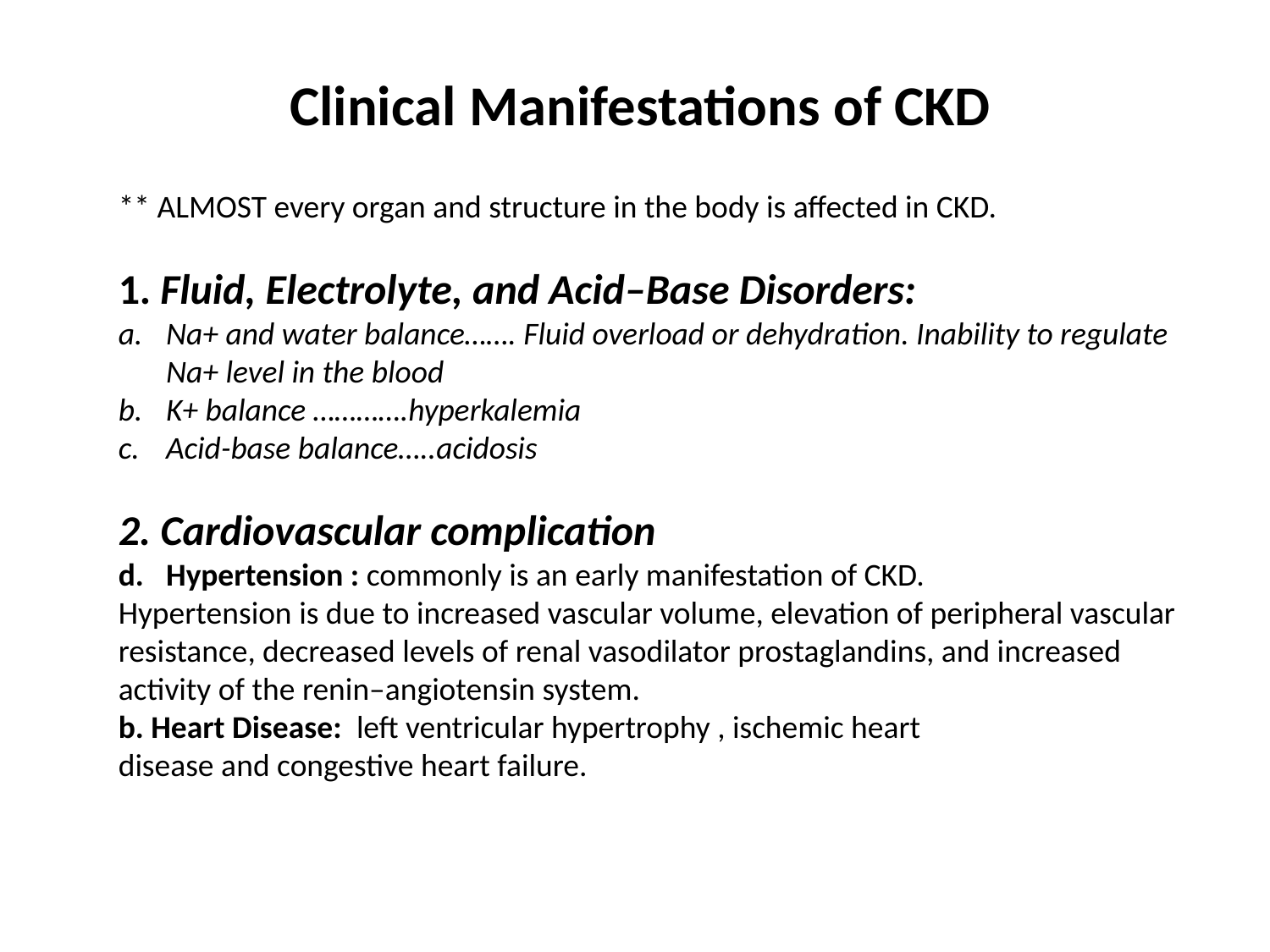

Clinical Manifestations of CKD

** ALMOST every organ and structure in the body is affected in CKD.

1. Fluid, Electrolyte, and Acid–Base Disorders:
Na+ and water balance……. Fluid overload or dehydration. Inability to regulate Na+ level in the blood
K+ balance ………….hyperkalemia
Acid-base balance…..acidosis

2. Cardiovascular complication
Hypertension : commonly is an early manifestation of CKD.
Hypertension is due to increased vascular volume, elevation of peripheral vascular resistance, decreased levels of renal vasodilator prostaglandins, and increased activity of the renin–angiotensin system.
b. Heart Disease:  left ventricular hypertrophy , ischemic heart
disease and congestive heart failure.